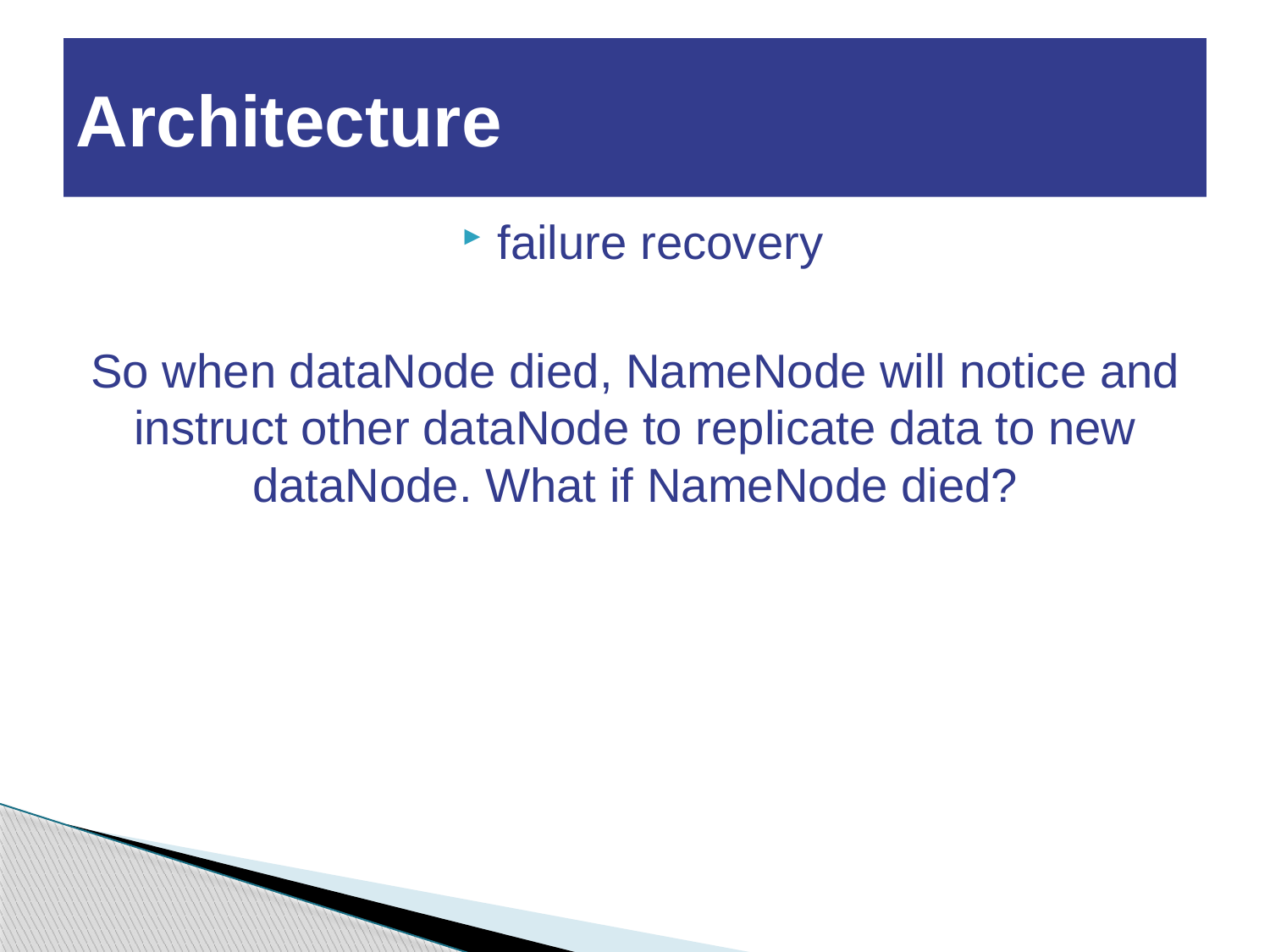

# Architecture
failure recovery

So when dataNode died, NameNode will notice and instruct other dataNode to replicate data to new dataNode. What if NameNode died?